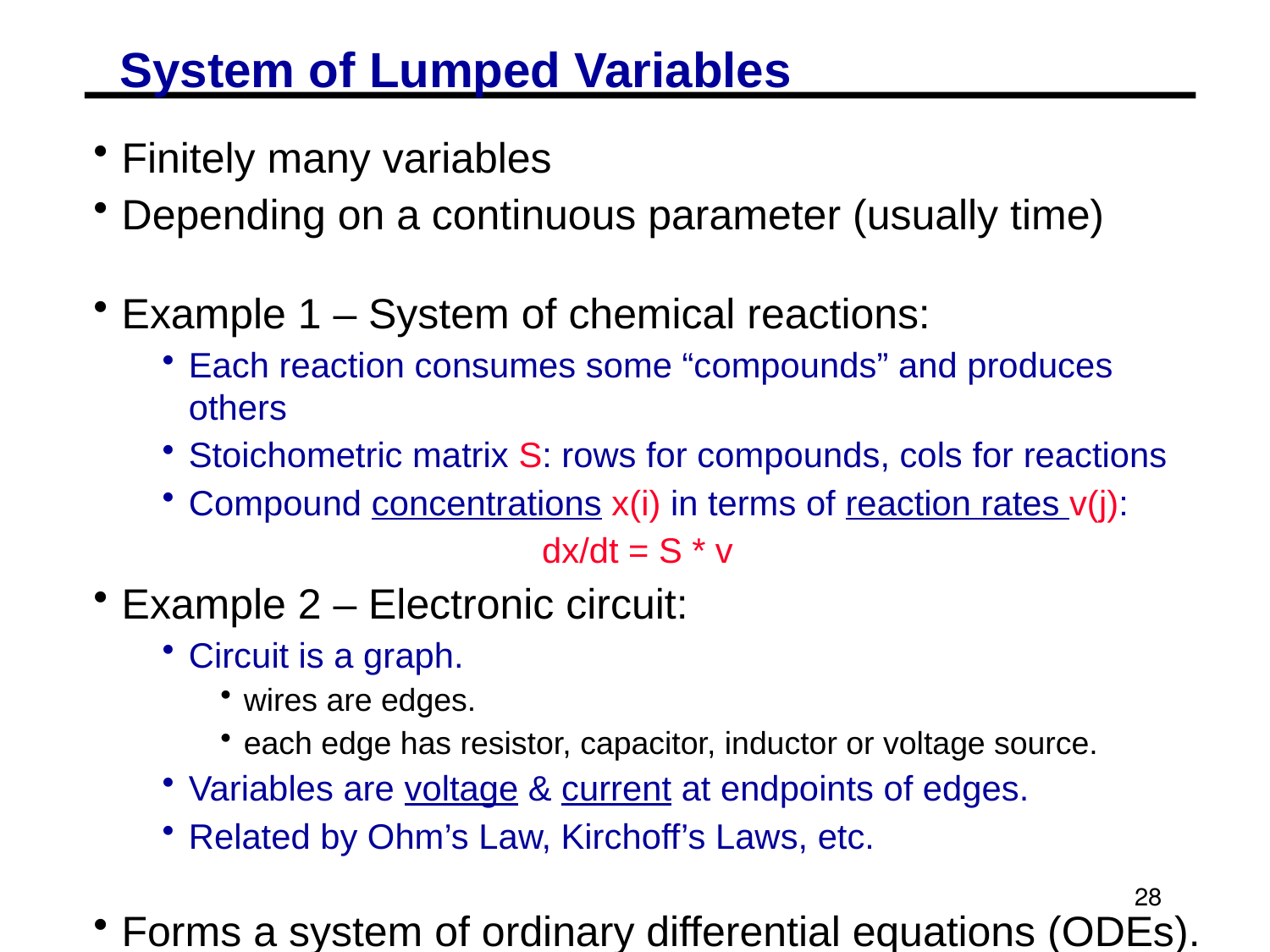

# System of Lumped Variables
Finitely many variables
Depending on a continuous parameter (usually time)

Example 1 – System of chemical reactions:
Each reaction consumes some “compounds” and produces others
Stoichometric matrix S: rows for compounds, cols for reactions
Compound concentrations x(i) in terms of reaction rates v(j):
                                       dx/dt = S * v
Example 2 – Electronic circuit:
Circuit is a graph.
wires are edges.
each edge has resistor, capacitor, inductor or voltage source.
Variables are voltage & current at endpoints of edges.
Related by Ohm’s Law, Kirchoff’s Laws, etc.

Forms a system of ordinary differential equations (ODEs).
Differentiated with respect to time
28